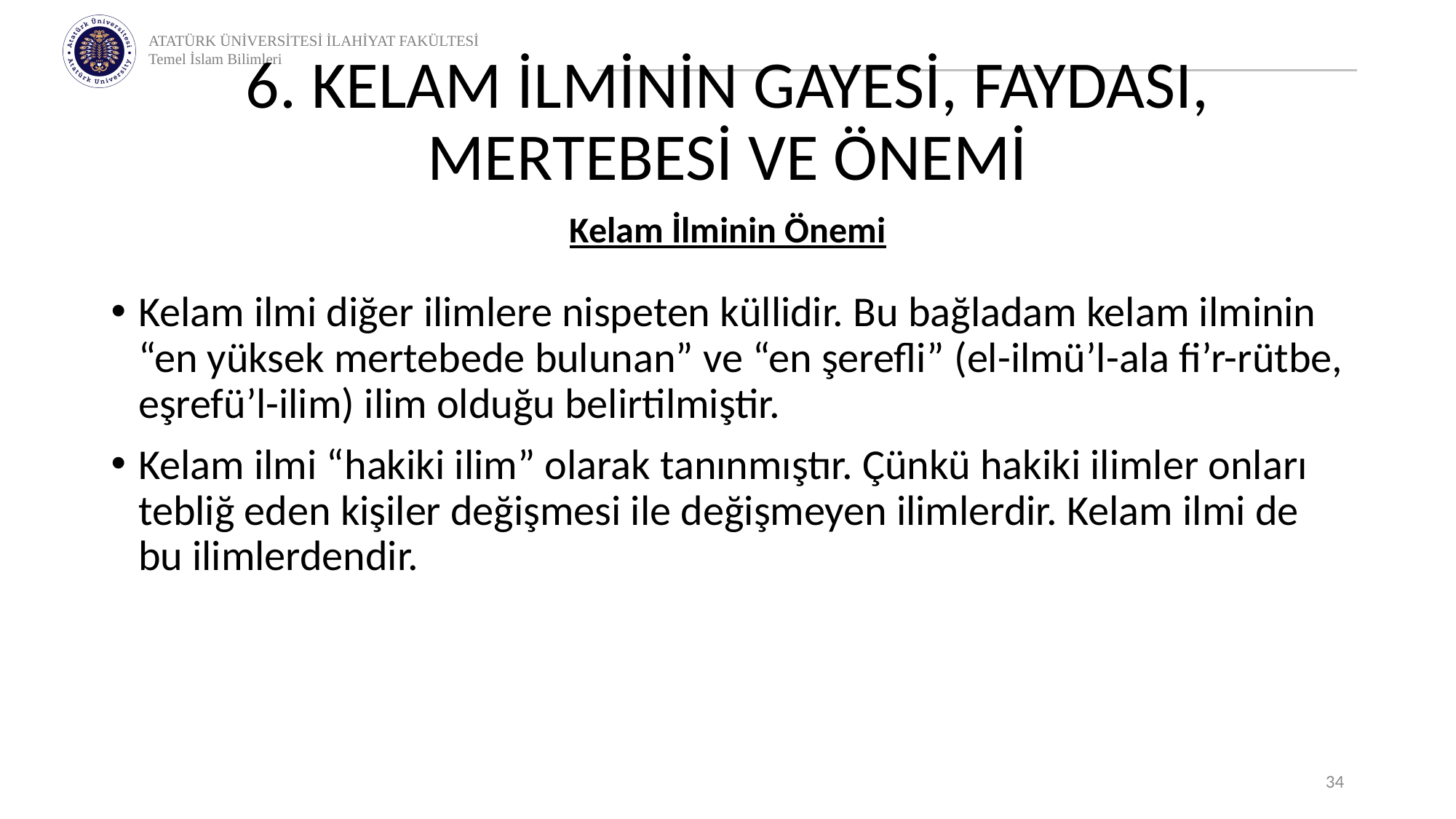

# 6. KELAM İLMİNİN GAYESİ, FAYDASI, MERTEBESİ VE ÖNEMİ
Kelam İlminin Önemi
Kelam ilmi diğer ilimlere nispeten küllidir. Bu bağladam kelam ilminin “en yüksek mertebede bulunan” ve “en şerefli” (el-ilmü’l-ala fi’r-rütbe, eşrefü’l-ilim) ilim olduğu belirtilmiştir.
Kelam ilmi “hakiki ilim” olarak tanınmıştır. Çünkü hakiki ilimler onları tebliğ eden kişiler değişmesi ile değişmeyen ilimlerdir. Kelam ilmi de bu ilimlerdendir.

34